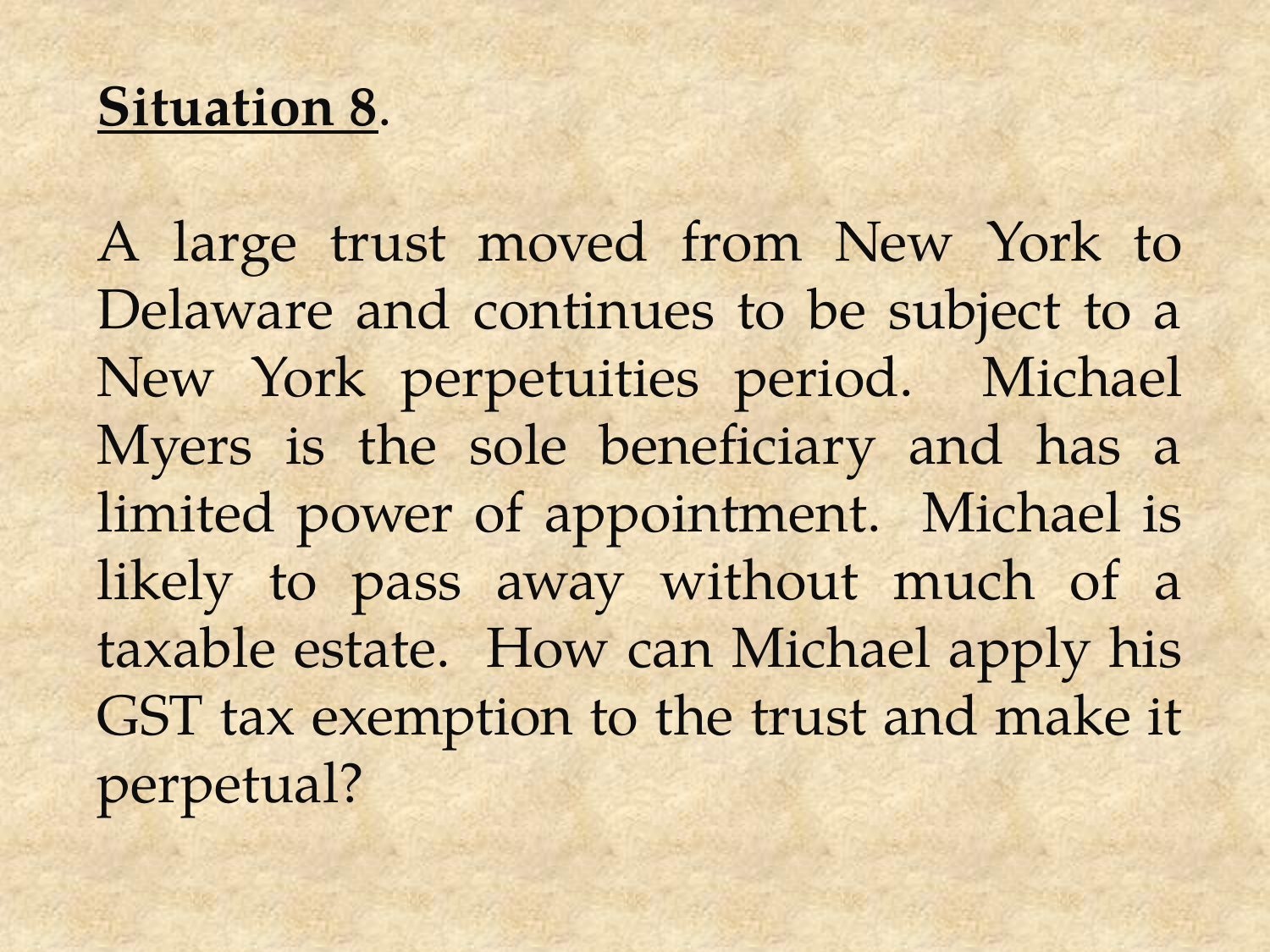

Situation 8.

A large trust moved from New York to Delaware and continues to be subject to a New York perpetuities period.  Michael Myers is the sole beneficiary and has a limited power of appointment.  Michael is likely to pass away without much of a taxable estate.  How can Michael apply his GST tax exemption to the trust and make it perpetual?